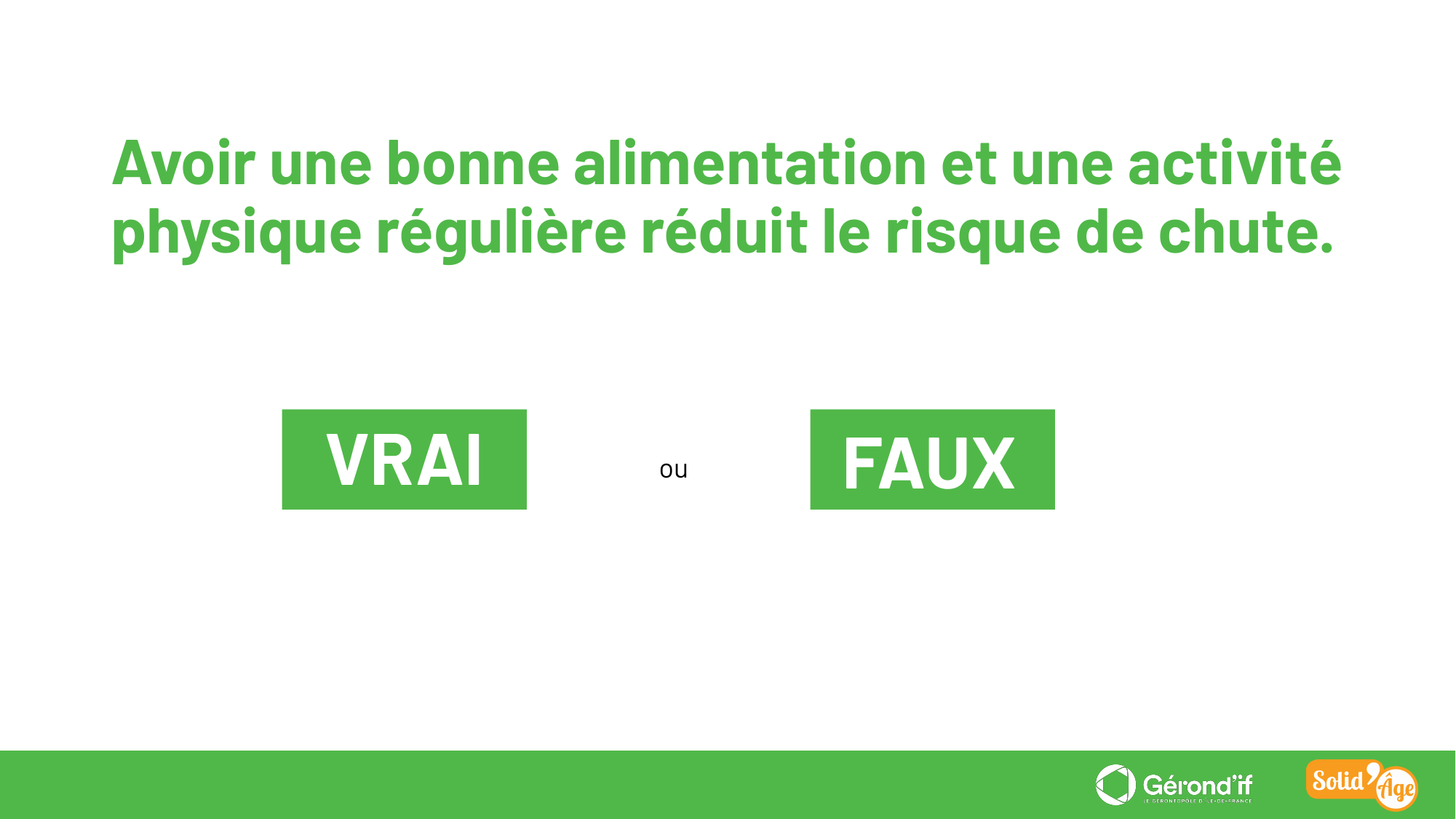

Avoir une bonne alimentation et une activité physique régulière réduit le risque de chute.

FAUX
VRAI
ou